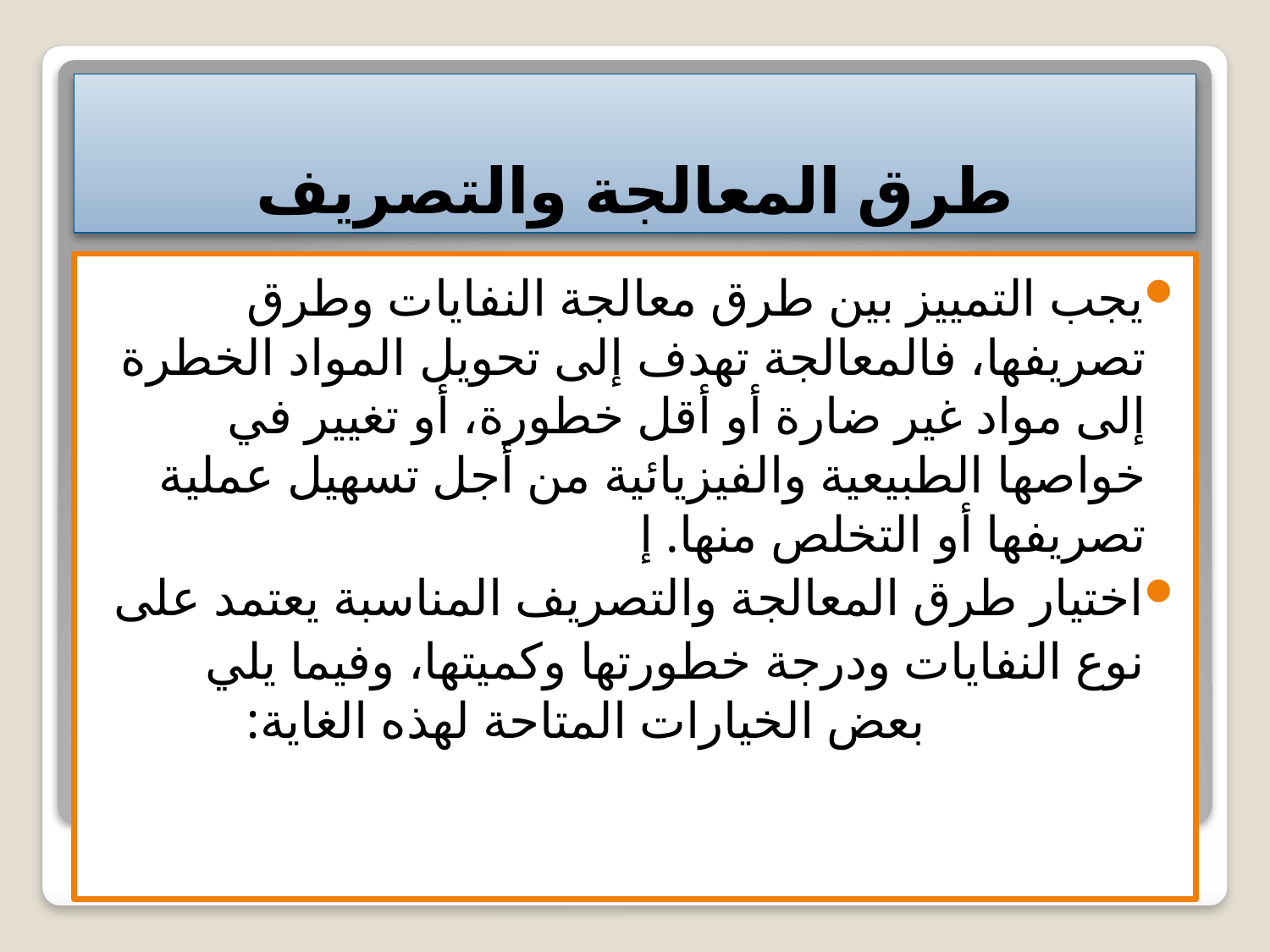

# طرق المعالجة والتصريف
یجب التمییز بین طرق معالجة النفایات وطرق تصریفھا، فالمعالجة تھدف إلى تحویل المواد الخطرة إلى مواد غیر ضارة أو أقل خطورة، أو تغيير في خواصھا الطبیعیة والفیزیائیة من أجل تسھیل عملیة تصریفھا أو التخلص منھا. إ
اختیار طرق المعالجة والتصریف المناسبة یعتمد على
   نوع النفایات ودرجة خطورتھا وكمیتھا، وفیما یلي                             بعض الخیارات المتاحة لھذه الغایة: